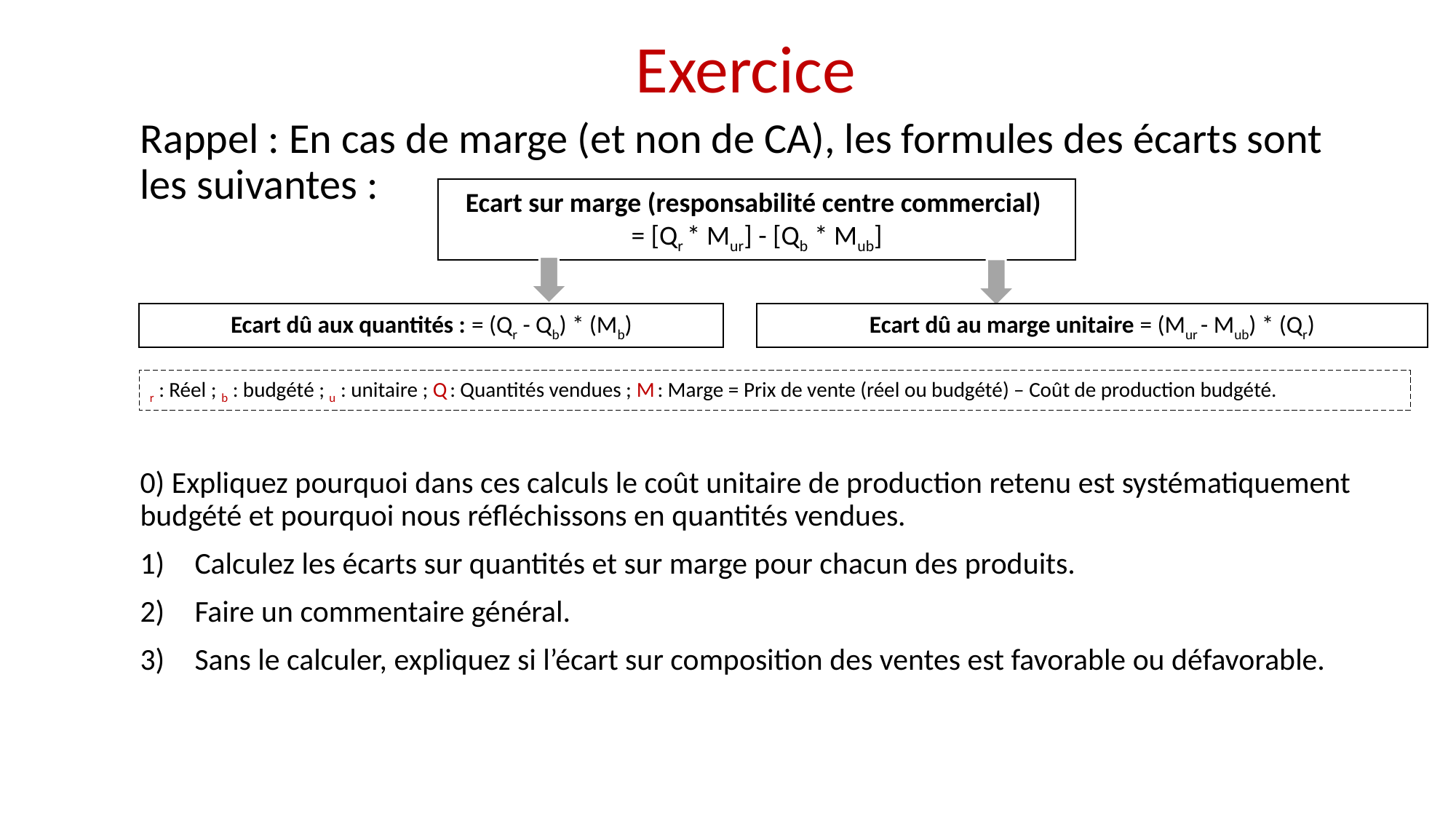

Exercice
Rappel : En cas de marge (et non de CA), les formules des écarts sont les suivantes :

0) Expliquez pourquoi dans ces calculs le coût unitaire de production retenu est systématiquement budgété et pourquoi nous réfléchissons en quantités vendues.
Calculez les écarts sur quantités et sur marge pour chacun des produits.
Faire un commentaire général.
Sans le calculer, expliquez si l’écart sur composition des ventes est favorable ou défavorable.
Ecart sur marge (responsabilité centre commercial)
= [Qr * Mur] - [Qb * Mub]

Ecart dû aux quantités : = (Qr - Qb) * (Mb)
Ecart dû au marge unitaire = (Mur - Mub) * (Qr)
r : Réel ; b : budgété ; u : unitaire ; Q : Quantités vendues ; M : Marge = Prix de vente (réel ou budgété) – Coût de production budgété.